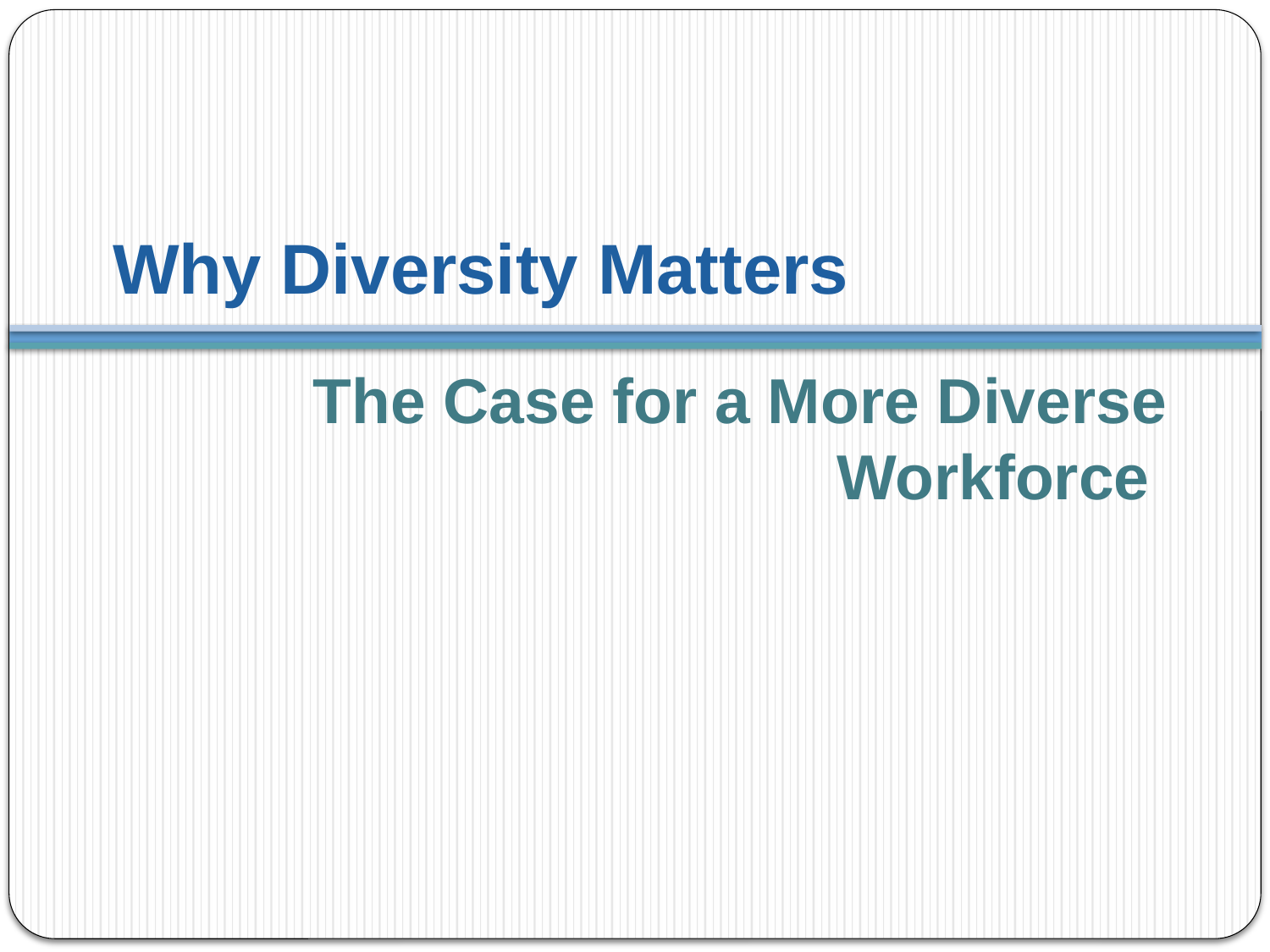

# Why Diversity Matters
The Case for a More Diverse Workforce